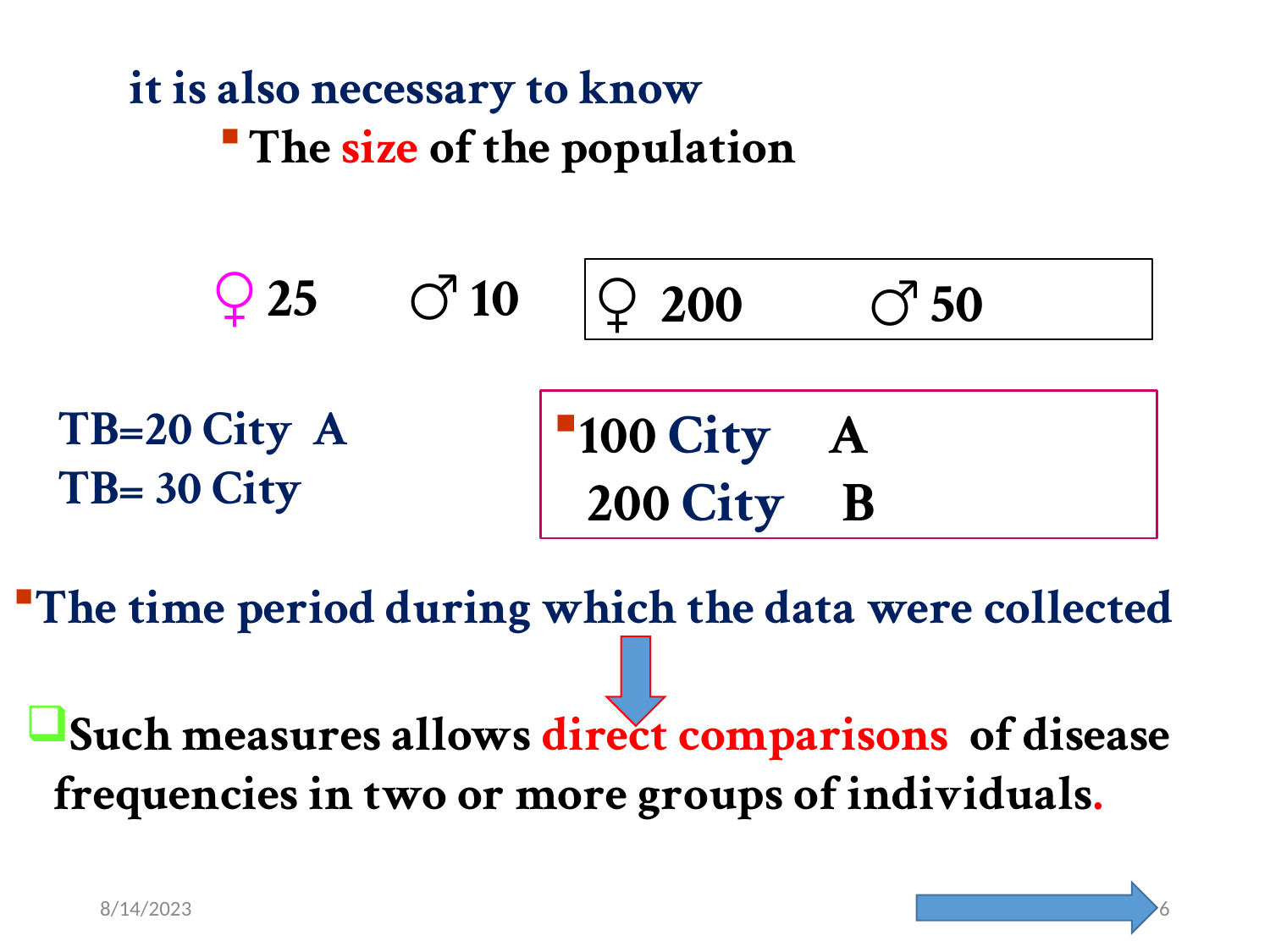

it is also necessary to know
The size of the population
♀ 25        ♂ 10
♀  200           ♂ 50
TB=20 City  A
TB= 30 City
100 City     A
   200 City     B
The time period during which the data were collected

Such measures allows direct comparisons  of disease  frequencies in two or more groups of individuals.

8/14/2023
6